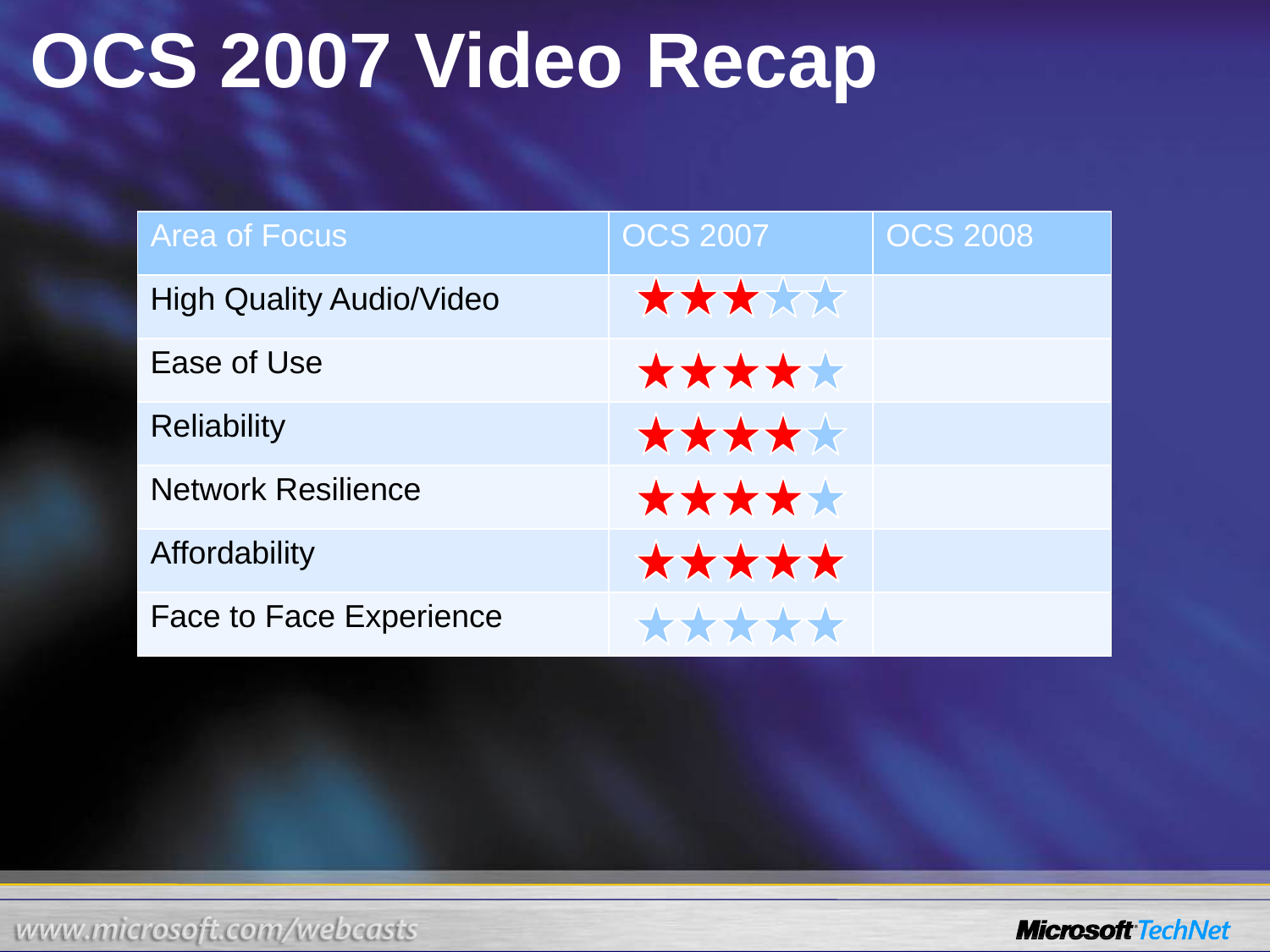

# OCS 2007 Video Recap
| Area of Focus | OCS 2007 | OCS 2008 |
| --- | --- | --- |
| High Quality Audio/Video |  |  |
| Ease of Use |  |  |
| Reliability |  |  |
| Network Resilience |  |  |
| Affordability |  |  |
| Face to Face Experience |  |  |